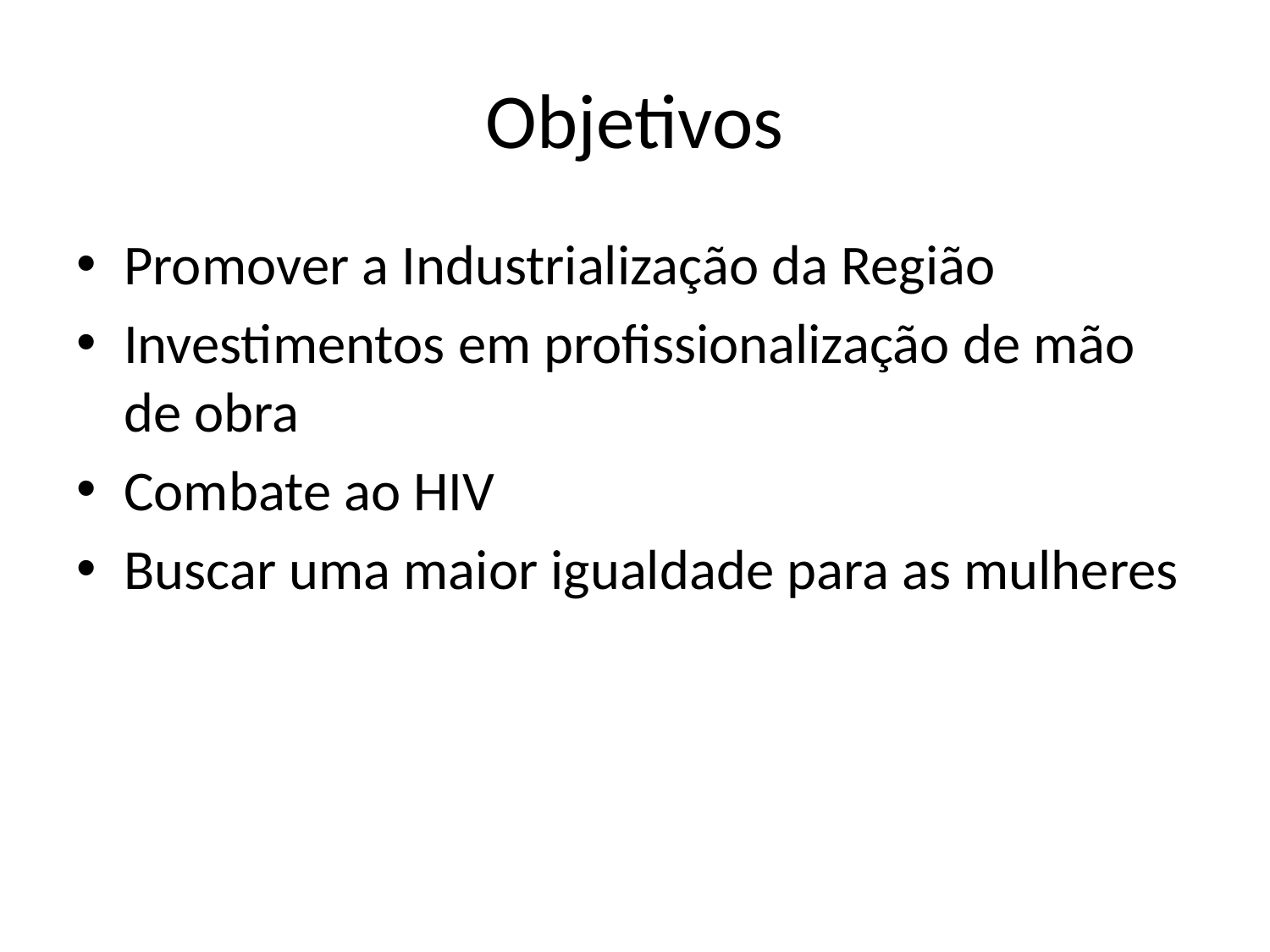

# Objetivos
Promover a Industrialização da Região
Investimentos em profissionalização de mão de obra
Combate ao HIV
Buscar uma maior igualdade para as mulheres